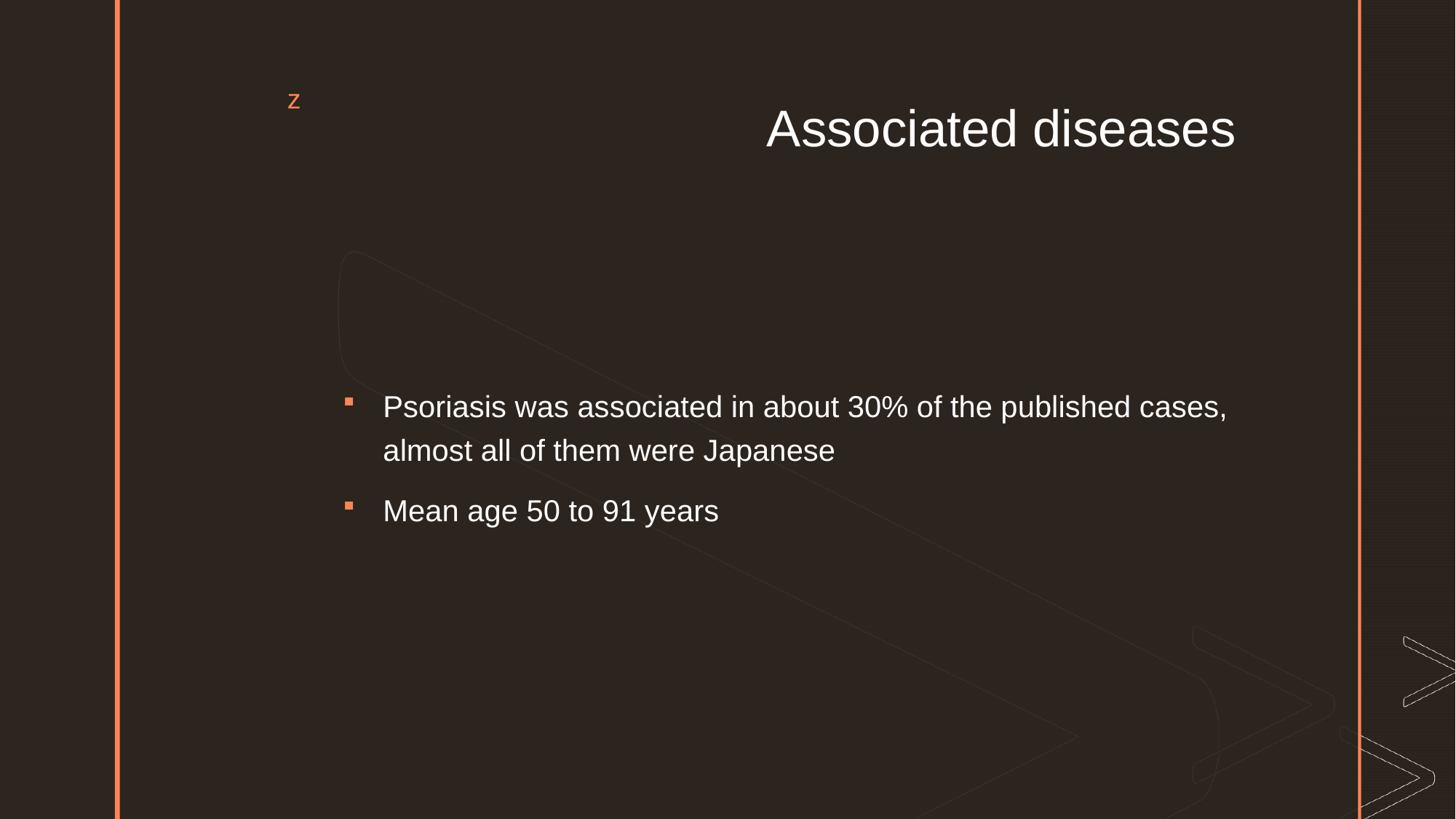

# Associated diseases
Psoriasis was associated in about 30% of the published cases, almost all of them were Japanese
Mean age 50 to 91 years